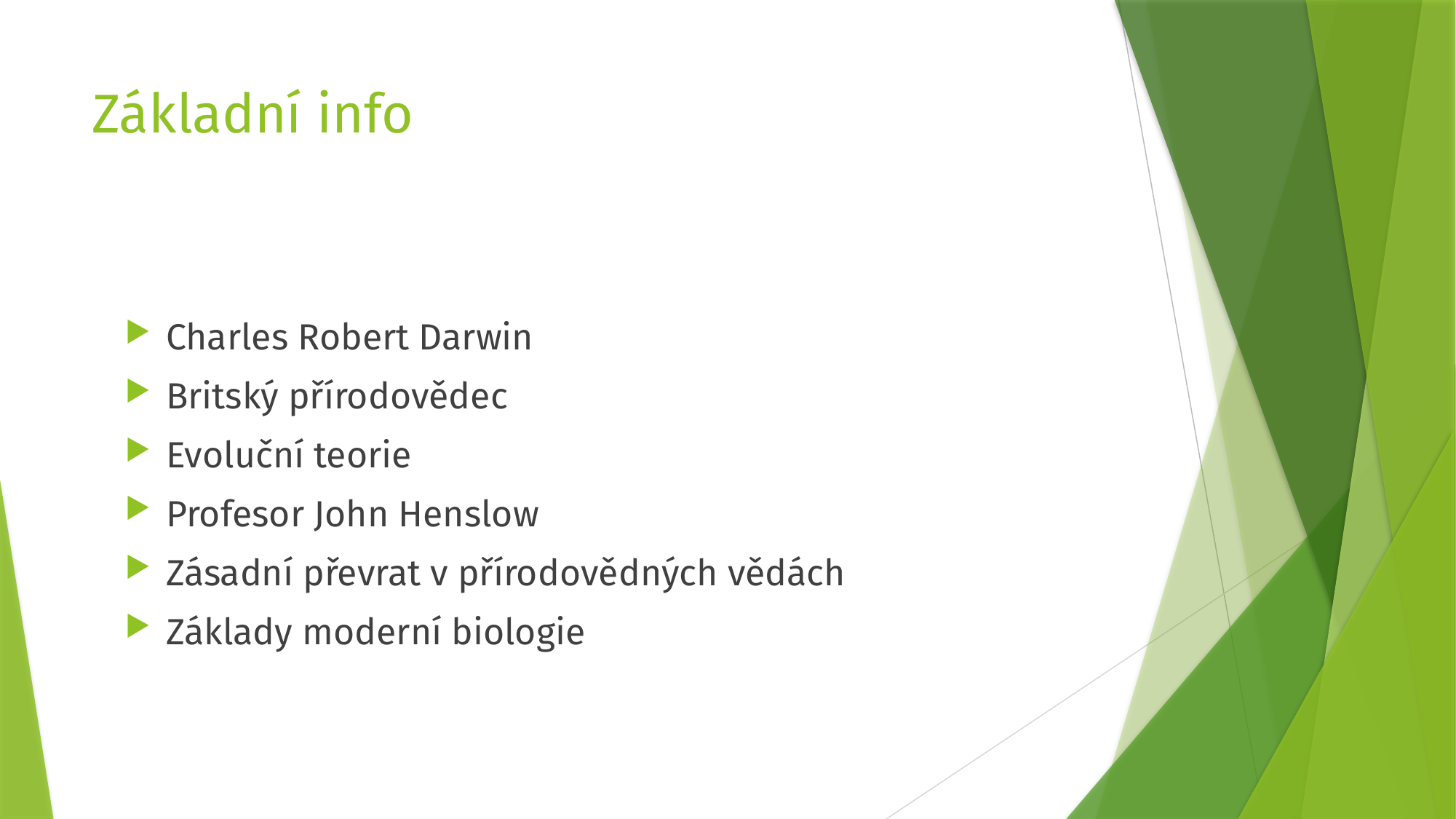

# Základní info
Charles Robert Darwin
Britský přírodovědec
Evoluční teorie
Profesor John Henslow
Zásadní převrat v přírodovědných vědách
Základy moderní biologie